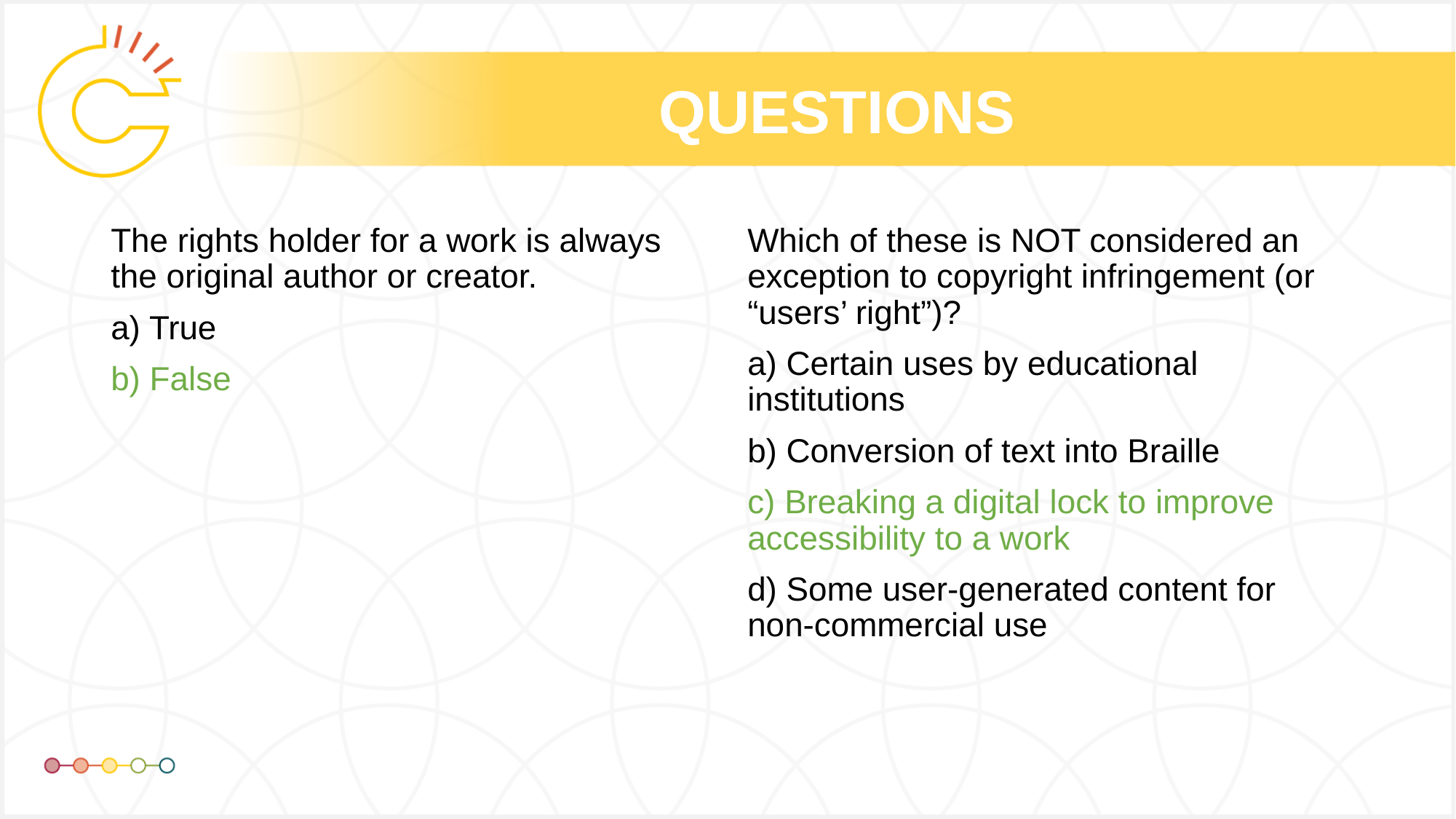

# QUESTIONS
The rights holder for a work is always the original author or creator.
a) True
b) False
Which of these is NOT considered an exception to copyright infringement (or “users’ right”)?
a) Certain uses by educational institutions
b) Conversion of text into Braille
c) Breaking a digital lock to improve accessibility to a work
d) Some user-generated content for non-commercial use